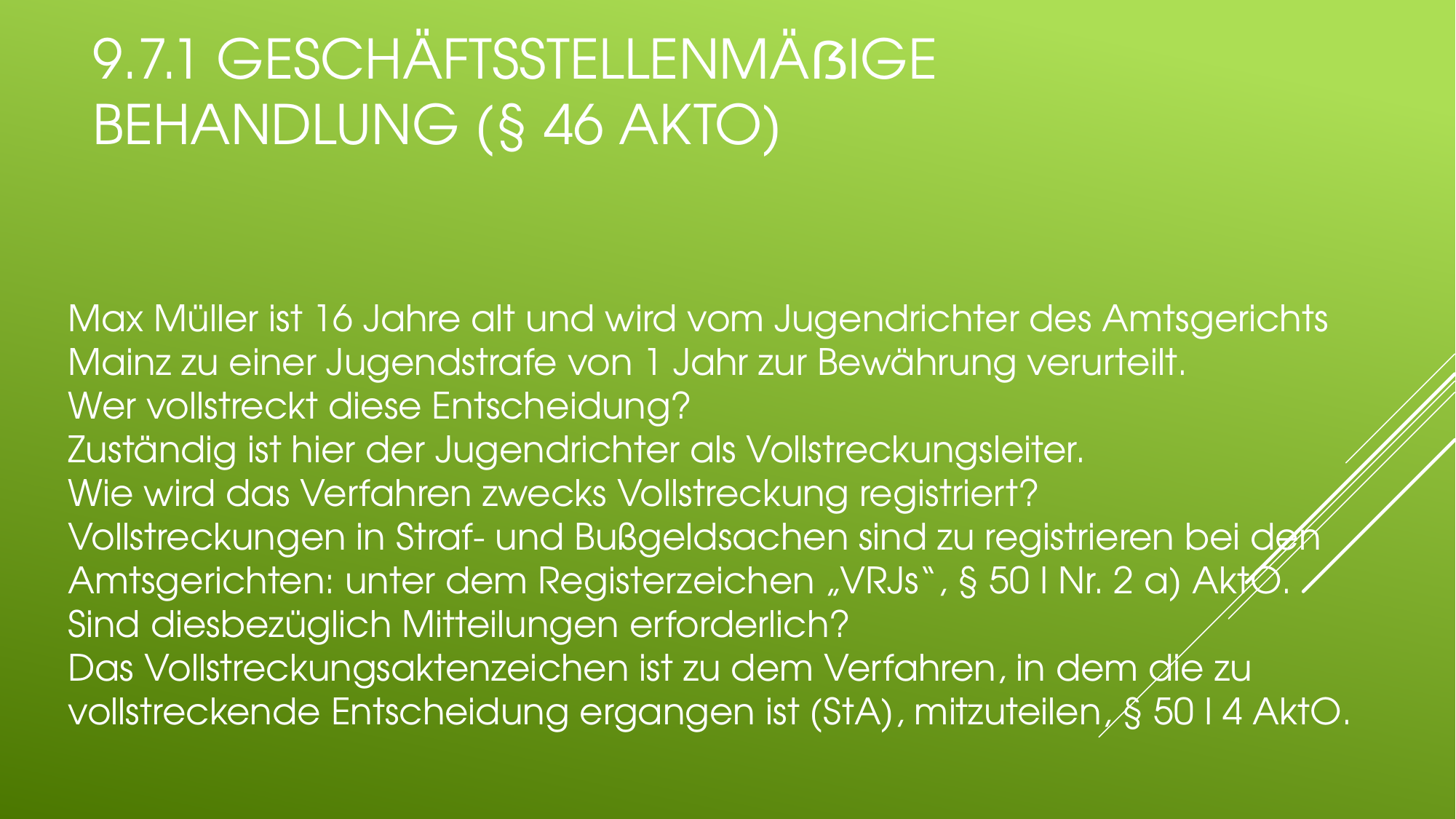

# 9.7.1 Geschäftsstellenmäßige Behandlung (§ 46 AktO)

Max Müller ist 16 Jahre alt und wird vom Jugendrichter des Amtsgerichts Mainz zu einer Jugendstrafe von 1 Jahr zur Bewährung verurteilt.
Wer vollstreckt diese Entscheidung?
Zuständig ist hier der Jugendrichter als Vollstreckungsleiter.
Wie wird das Verfahren zwecks Vollstreckung registriert?
Vollstreckungen in Straf- und Bußgeldsachen sind zu registrieren bei den Amtsgerichten: unter dem Registerzeichen „VRJs“, § 50 I Nr. 2 a) AktO.
Sind diesbezüglich Mitteilungen erforderlich?
Das Vollstreckungsaktenzeichen ist zu dem Verfahren, in dem die zu vollstreckende Entscheidung ergangen ist (StA), mitzuteilen, § 50 I 4 AktO.